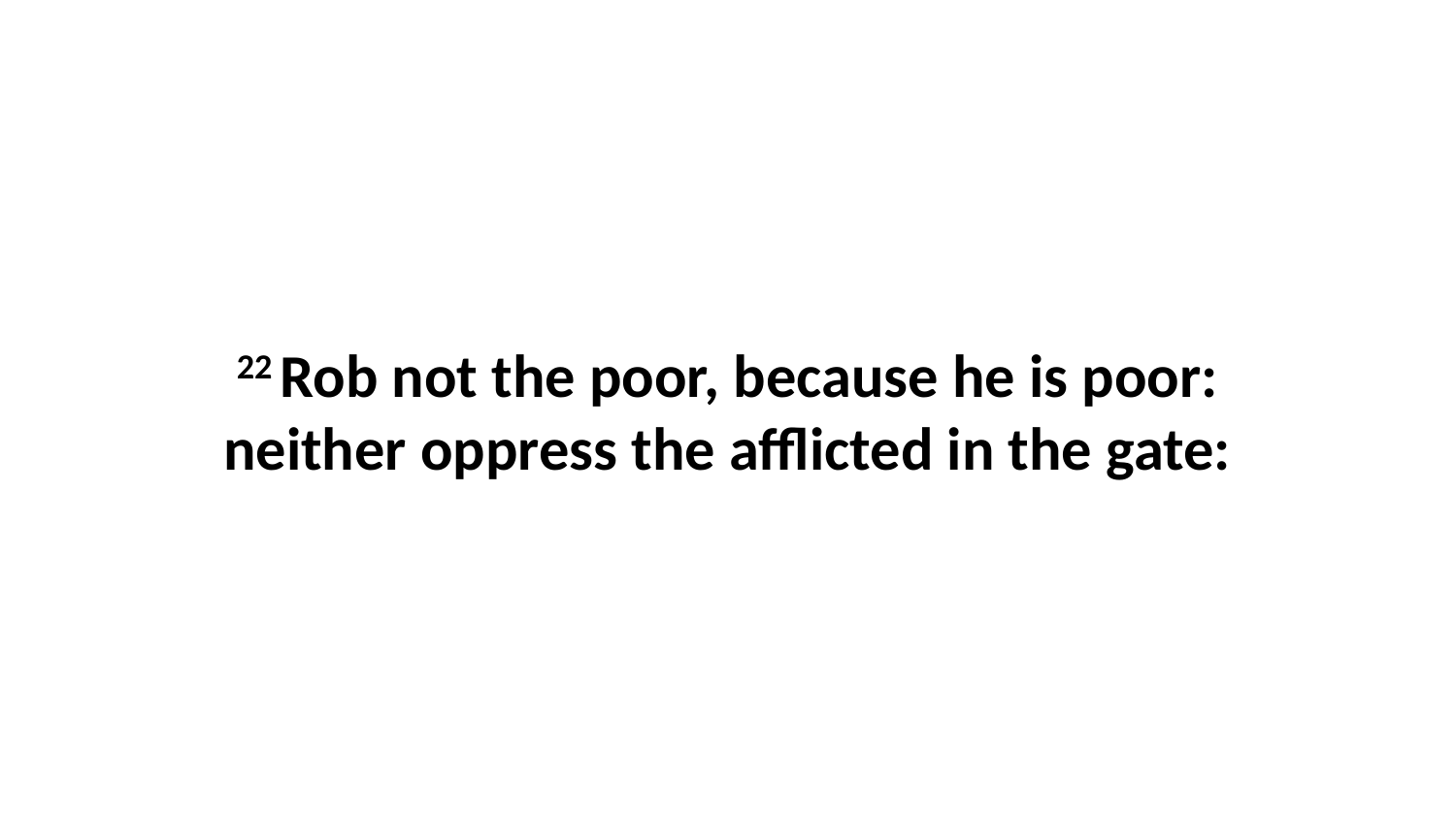

22 Rob not the poor, because he is poor: neither oppress the afflicted in the gate: